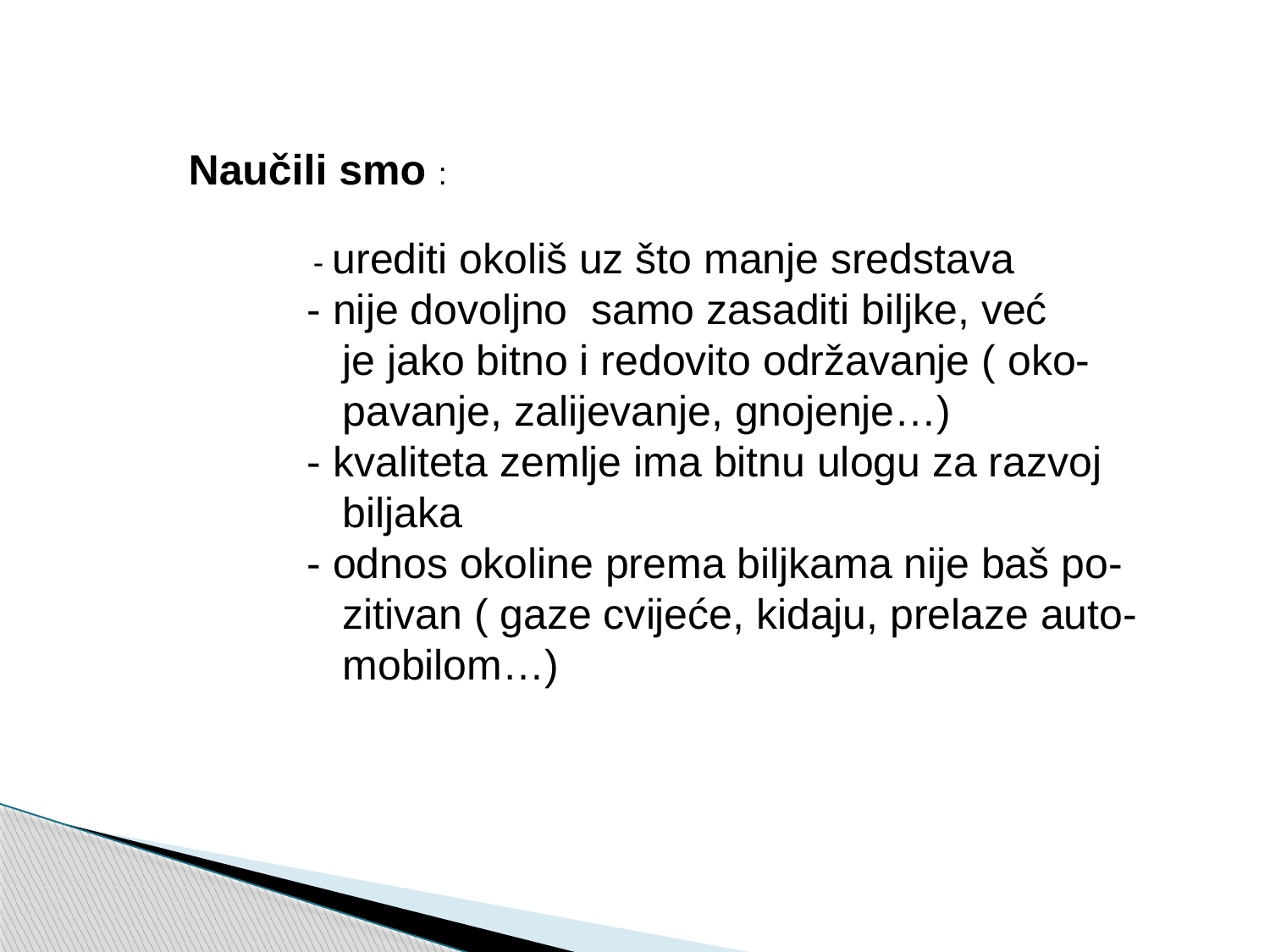

Naučili smo :

              - urediti okoliš uz što manje sredstava
          - nije dovoljno  samo zasaditi biljke, već
             je jako bitno i redovito održavanje ( oko-
             pavanje, zalijevanje, gnojenje…)
          - kvaliteta zemlje ima bitnu ulogu za razvoj
             biljaka
          - odnos okoline prema biljkama nije baš po-
             zitivan ( gaze cvijeće, kidaju, prelaze auto-
             mobilom…)